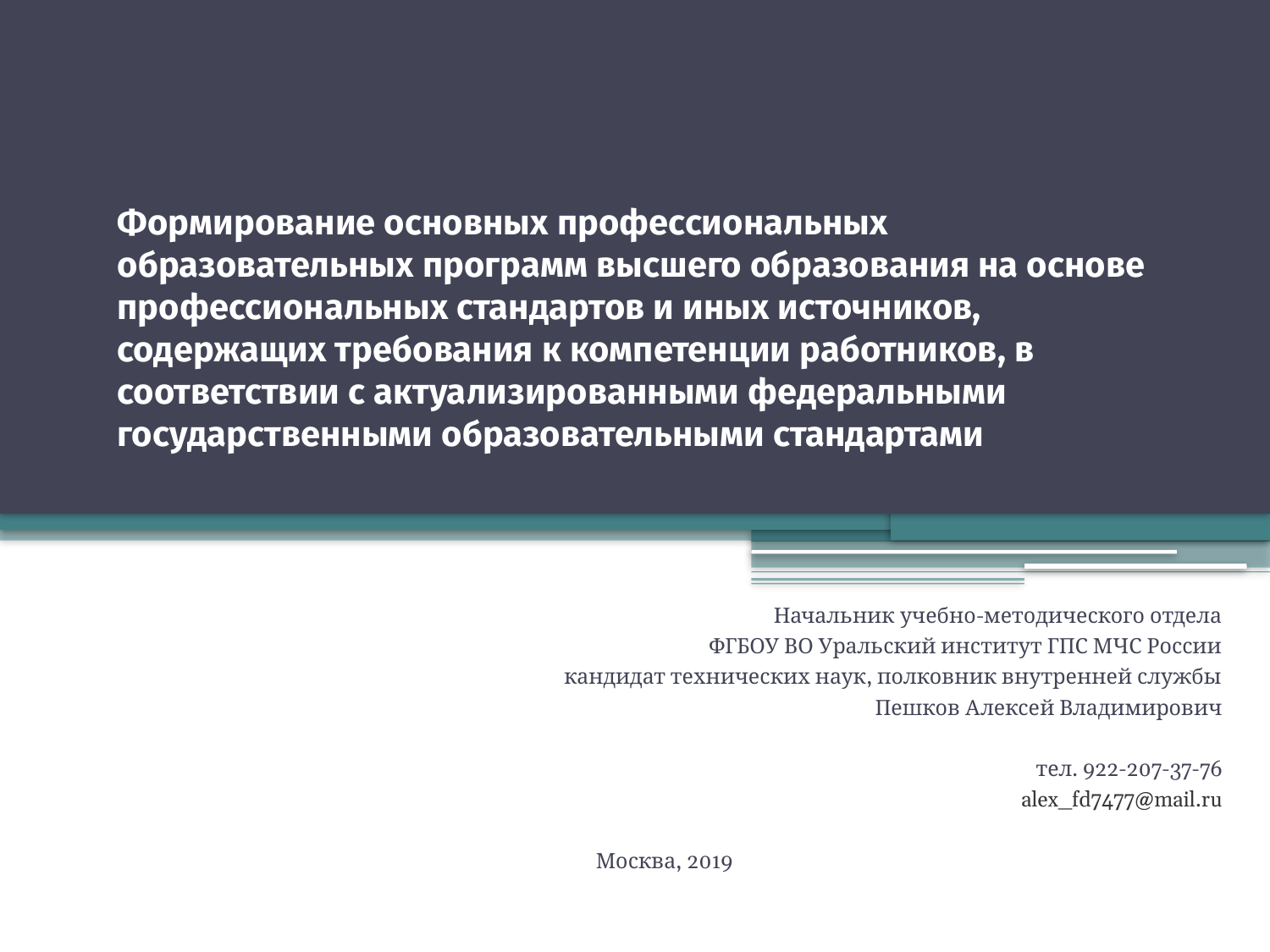

# Формирование основных профессиональных образовательных программ высшего образования на основе профессиональных стандартов и иных источников, содержащих требования к компетенции работников, в соответствии с актуализированными федеральными государственными образовательными стандартами
Начальник учебно-методического отдела
ФГБОУ ВО Уральский институт ГПС МЧС России
кандидат технических наук, полковник внутренней службы
Пешков Алексей Владимирович

тел. 922-207-37-76
alex_fd7477@mail.ru

Москва, 2019